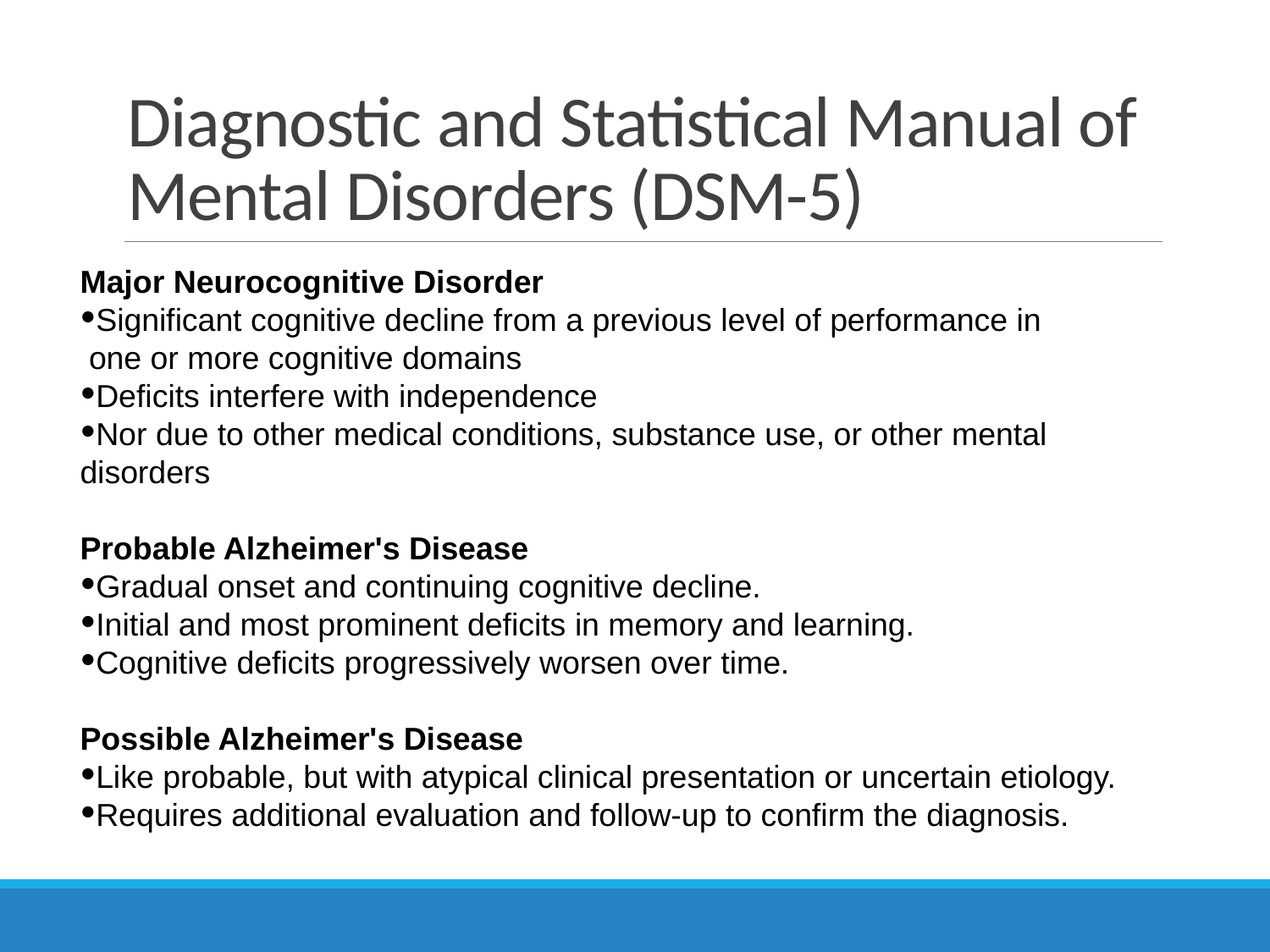

# Diagnostic and Statistical Manual of Mental Disorders (DSM-5)
Major Neurocognitive Disorder
Significant cognitive decline from a previous level of performance in
 one or more cognitive domains
Deficits interfere with independence
Nor due to other medical conditions, substance use, or other mental disorders

Probable Alzheimer's Disease
Gradual onset and continuing cognitive decline.
Initial and most prominent deficits in memory and learning.
Cognitive deficits progressively worsen over time.

Possible Alzheimer's Disease
Like probable, but with atypical clinical presentation or uncertain etiology.
Requires additional evaluation and follow-up to confirm the diagnosis.